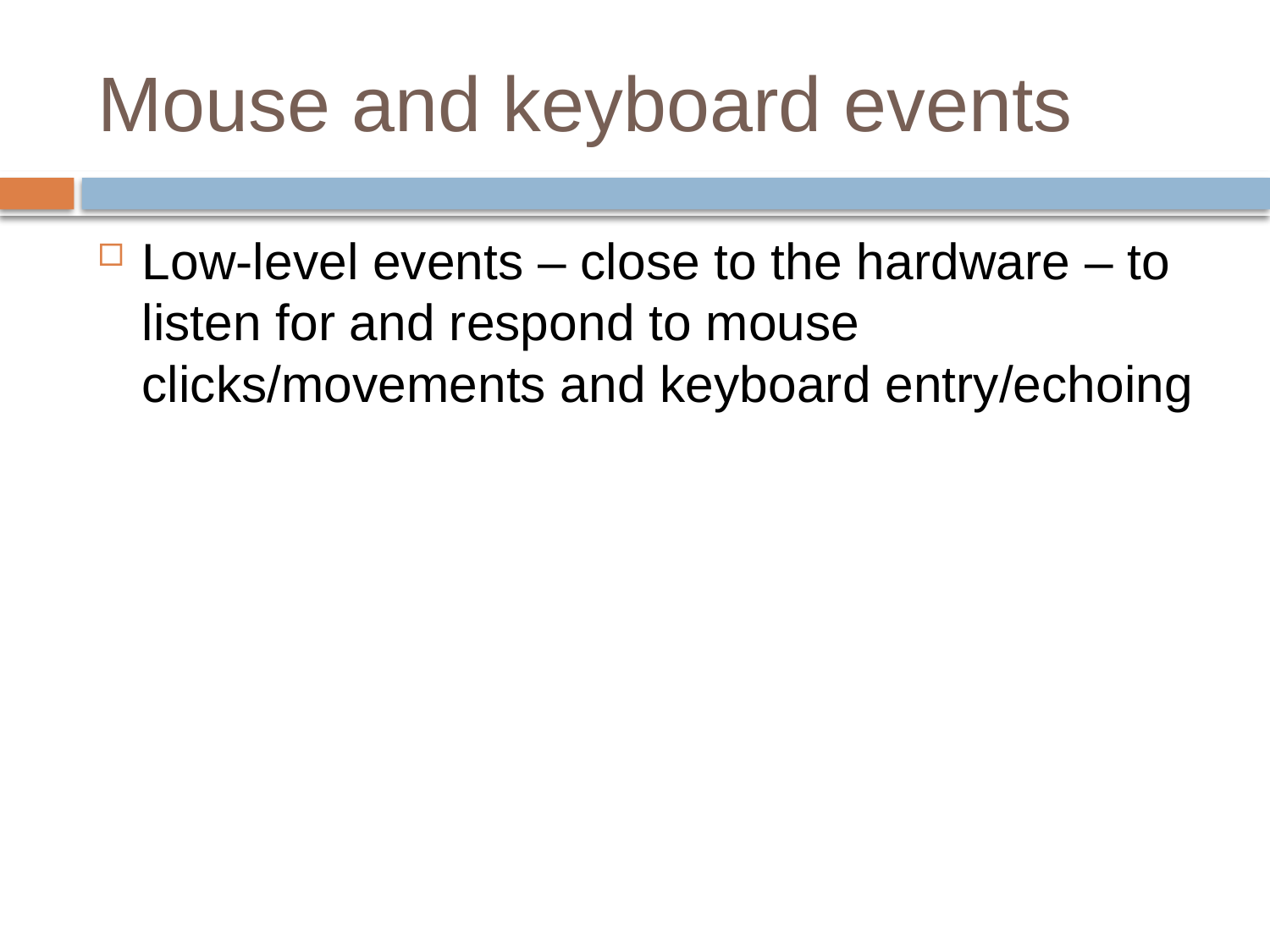

# Mouse and keyboard events
Low-level events – close to the hardware – to listen for and respond to mouse clicks/movements and keyboard entry/echoing